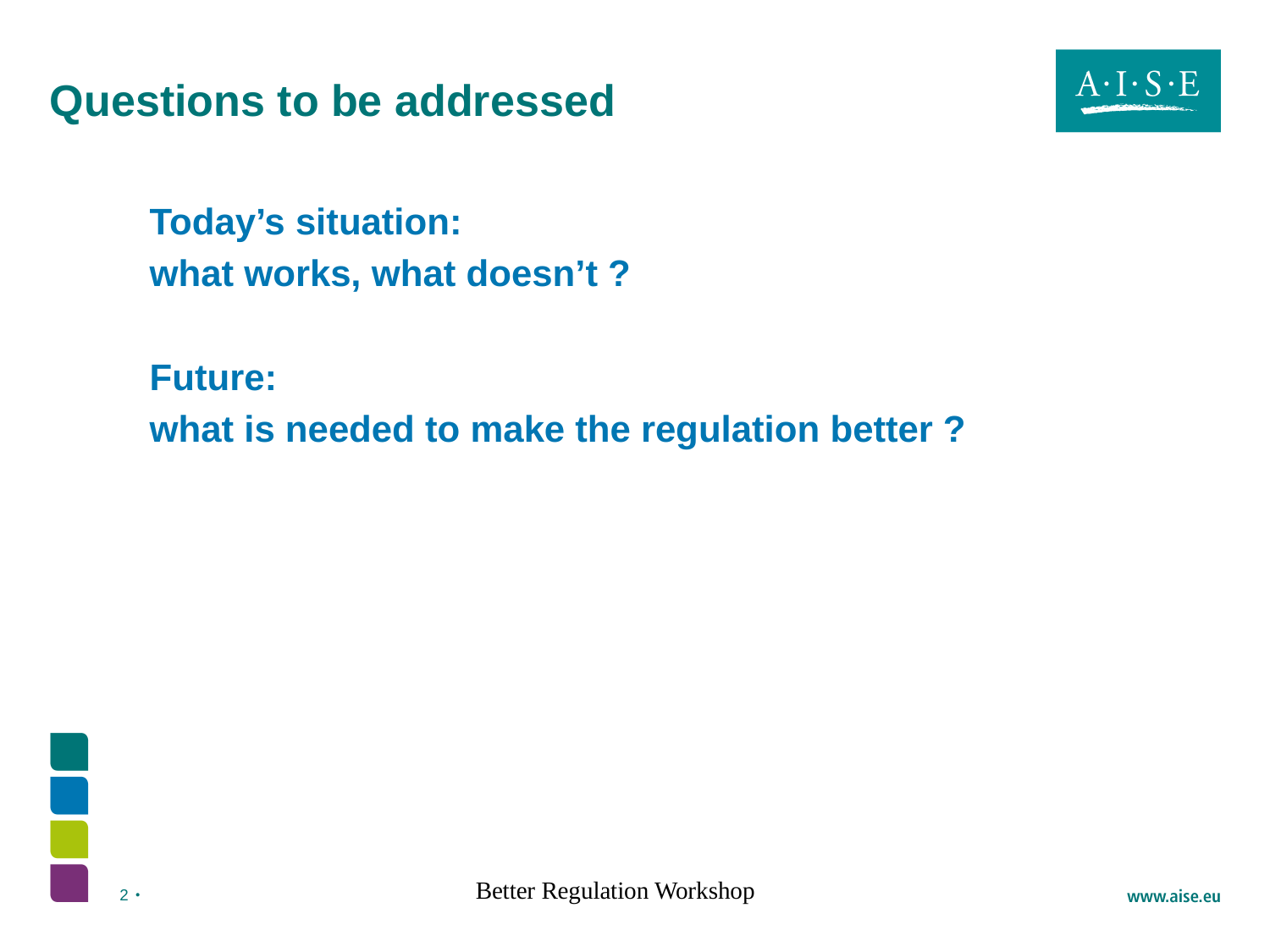

# Questions to be addressed
Today’s situation:
what works, what doesn’t ?

Future:
what is needed to make the regulation better ?

2
Better Regulation Workshop